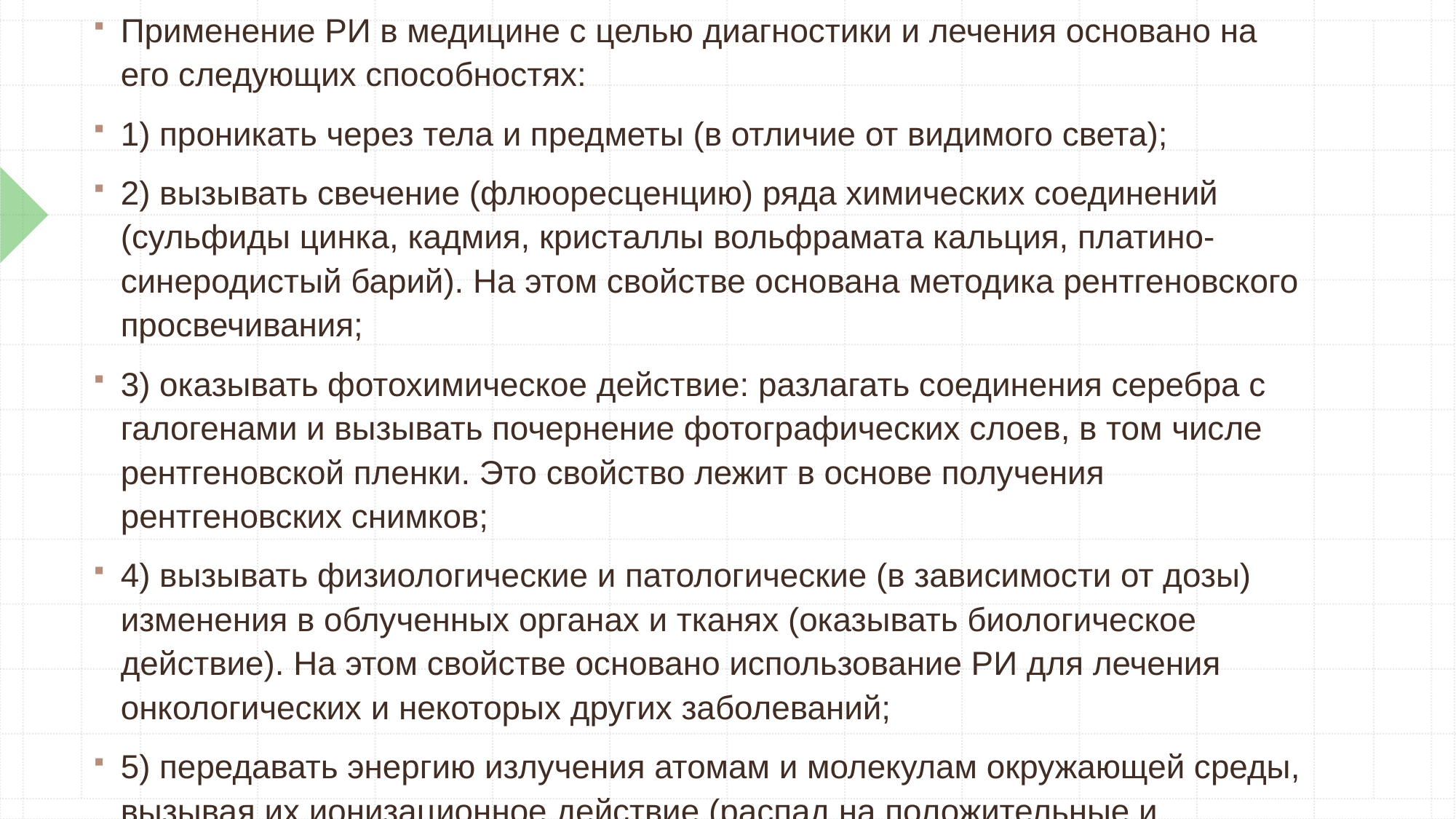

Применение РИ в медицине с целью диагностики и лечения основано на его следующих способностях:
1) проникать через тела и предметы (в отличие от видимого света);
2) вызывать свечение (флюоресценцию) ряда химических соединений (сульфиды цинка, кадмия, кристаллы вольфрамата кальция, платино-синеродистый барий). На этом свойстве основана методика рентгеновского просвечивания;
3) оказывать фотохимическое действие: разлагать соединения серебра с галогенами и вызывать почернение фотографических слоев, в том числе рентгеновской пленки. Это свойство лежит в основе получения рентгеновских снимков;
4) вызывать физиологические и патологические (в зависимости от дозы) изменения в облученных органах и тканях (оказывать биологическое действие). На этом свойстве основано использование РИ для лечения онкологических и некоторых других заболеваний;
5) передавать энергию излучения атомам и молекулам окружающей среды, вызывая их ионизационное действие (распад на положительные и отрицательные ионы). По степени ионизации воздуха определяется количество и качество РИ для диагностики и терапии.